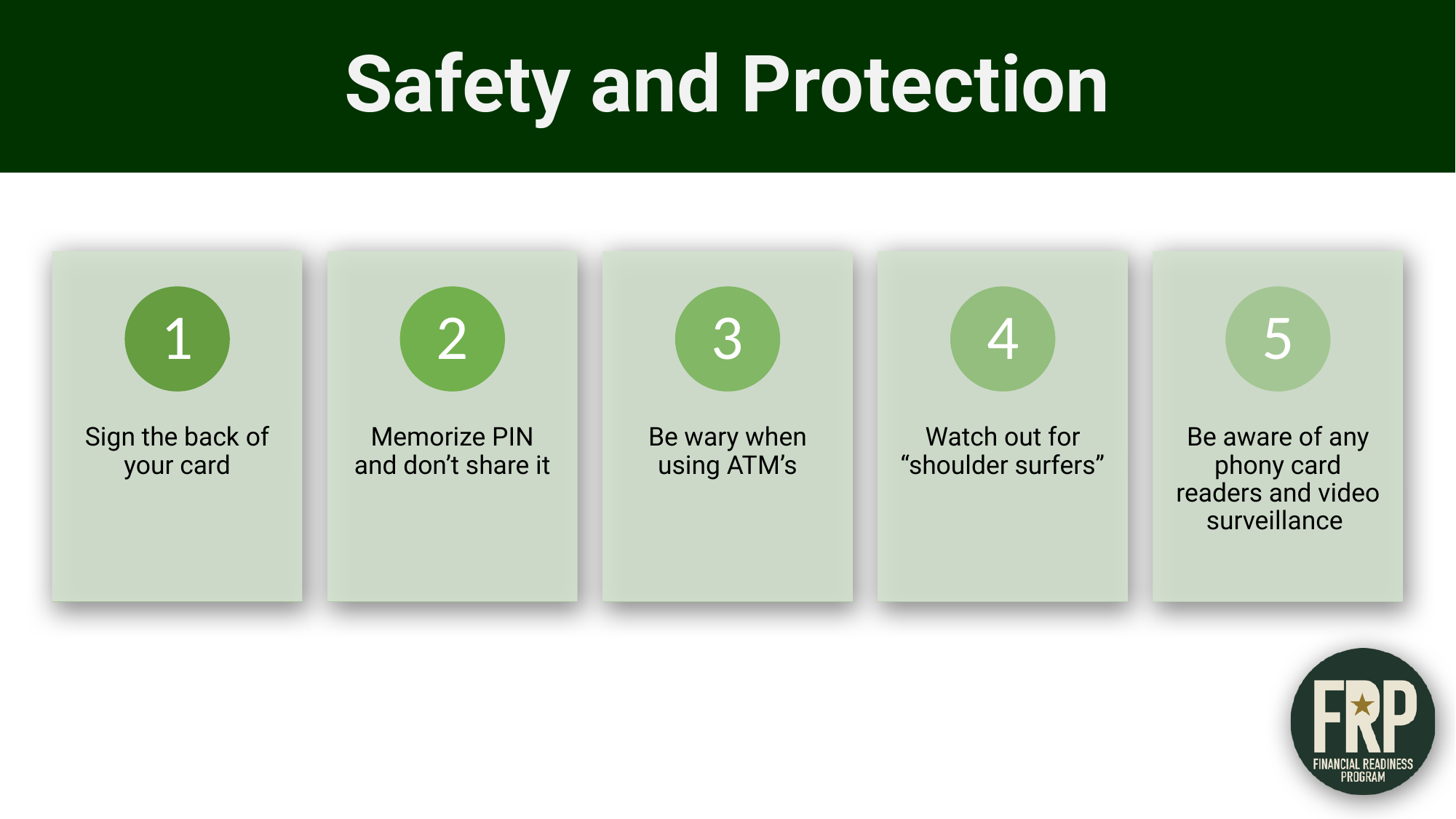

# Safety and Protection
Sign the back of your card
1
Memorize PIN and don’t share it
2
Be wary when using ATM’s
3
Watch out for “shoulder surfers”
4
Be aware of any phony card readers and video surveillance
5